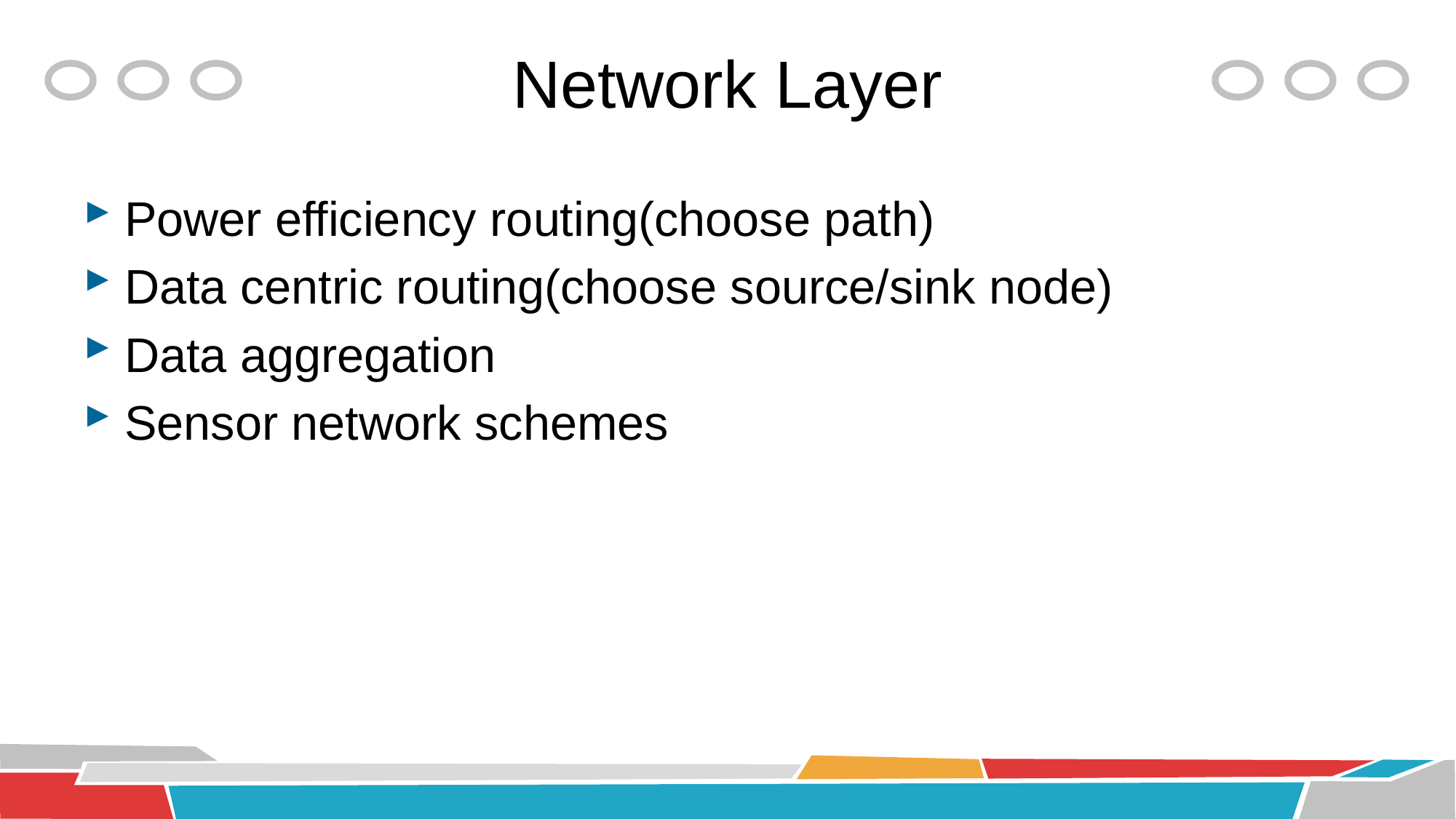

# Network Layer
Power efficiency routing(choose path)
Data centric routing(choose source/sink node)
Data aggregation
Sensor network schemes